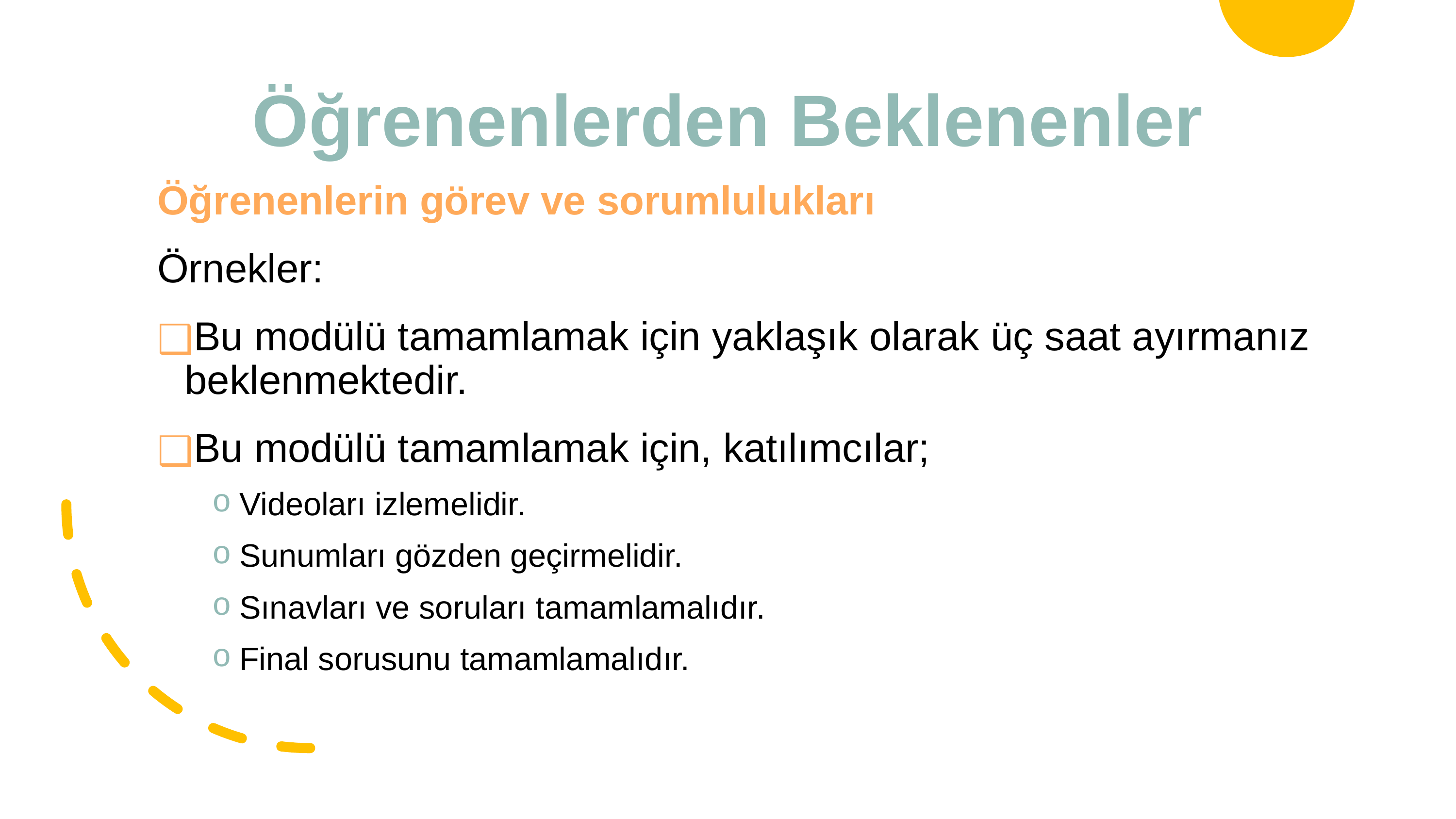

# Öğrenenlerden Beklenenler
Öğrenenlerin görev ve sorumlulukları
Örnekler:
Bu modülü tamamlamak için yaklaşık olarak üç saat ayırmanız beklenmektedir.
Bu modülü tamamlamak için, katılımcılar;
Videoları izlemelidir.
Sunumları gözden geçirmelidir.
Sınavları ve soruları tamamlamalıdır.
Final sorusunu tamamlamalıdır.